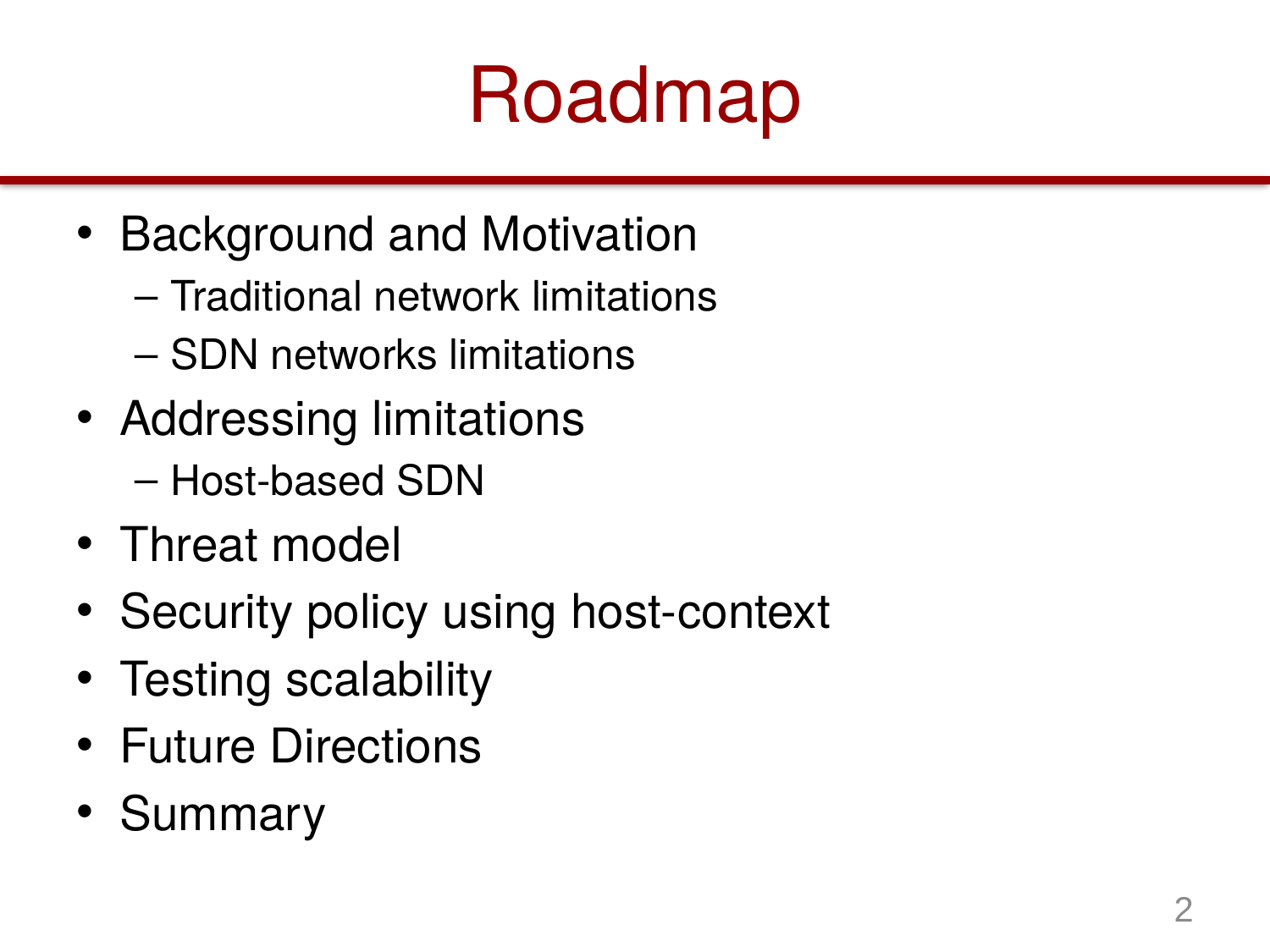

# Roadmap
Background and Motivation
Traditional network limitations
SDN networks limitations
Addressing limitations
Host-based SDN
Threat model
Security policy using host-context
Testing scalability
Future Directions
Summary

2